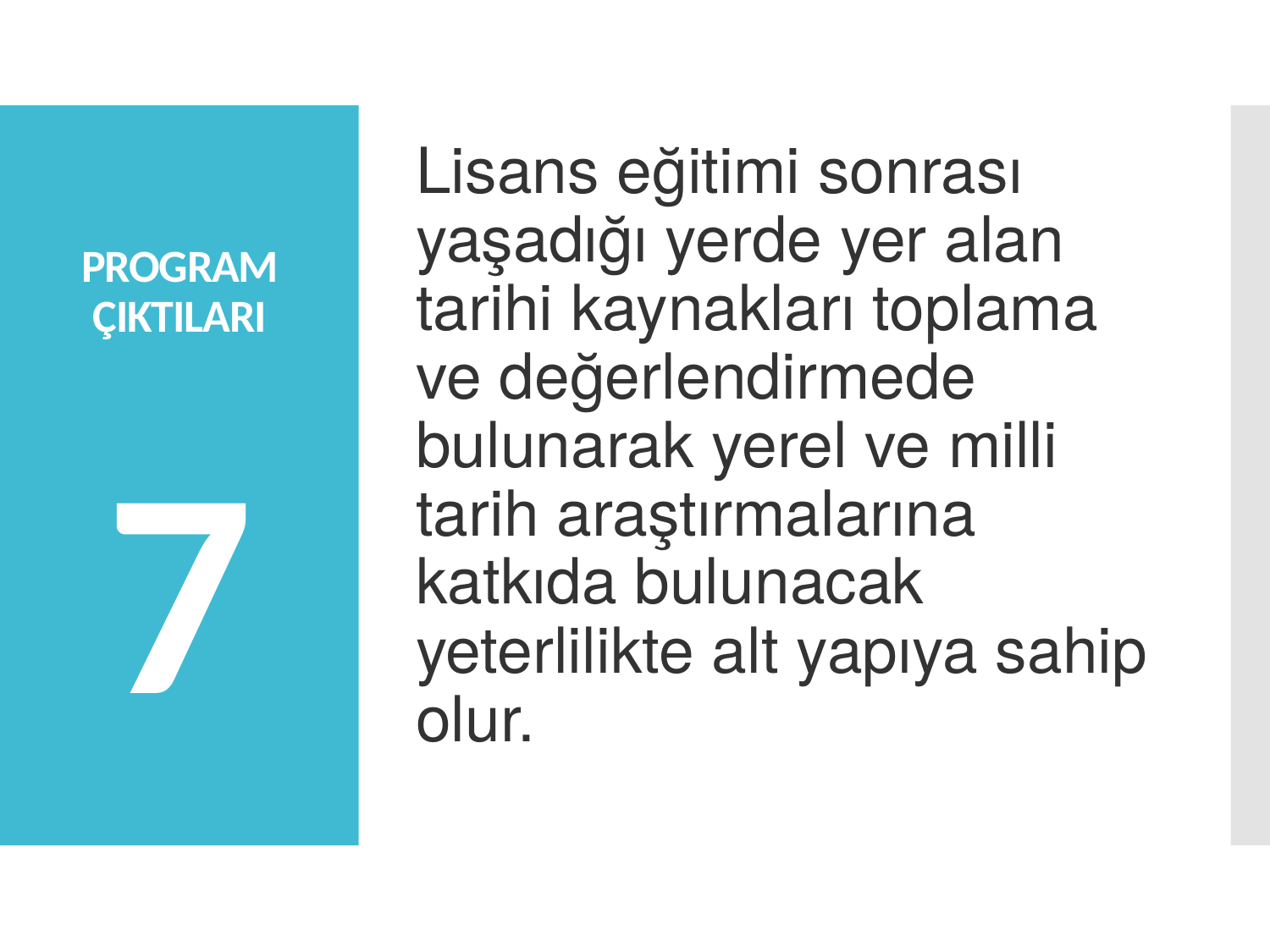

Lisans eğitimi sonrası yaşadığı yerde yer alan tarihi kaynakları toplama ve değerlendirmede bulunarak yerel ve milli tarih araştırmalarına katkıda bulunacak yeterlilikte alt yapıya sahip olur.

# PROGRAM ÇIKTILARI 7